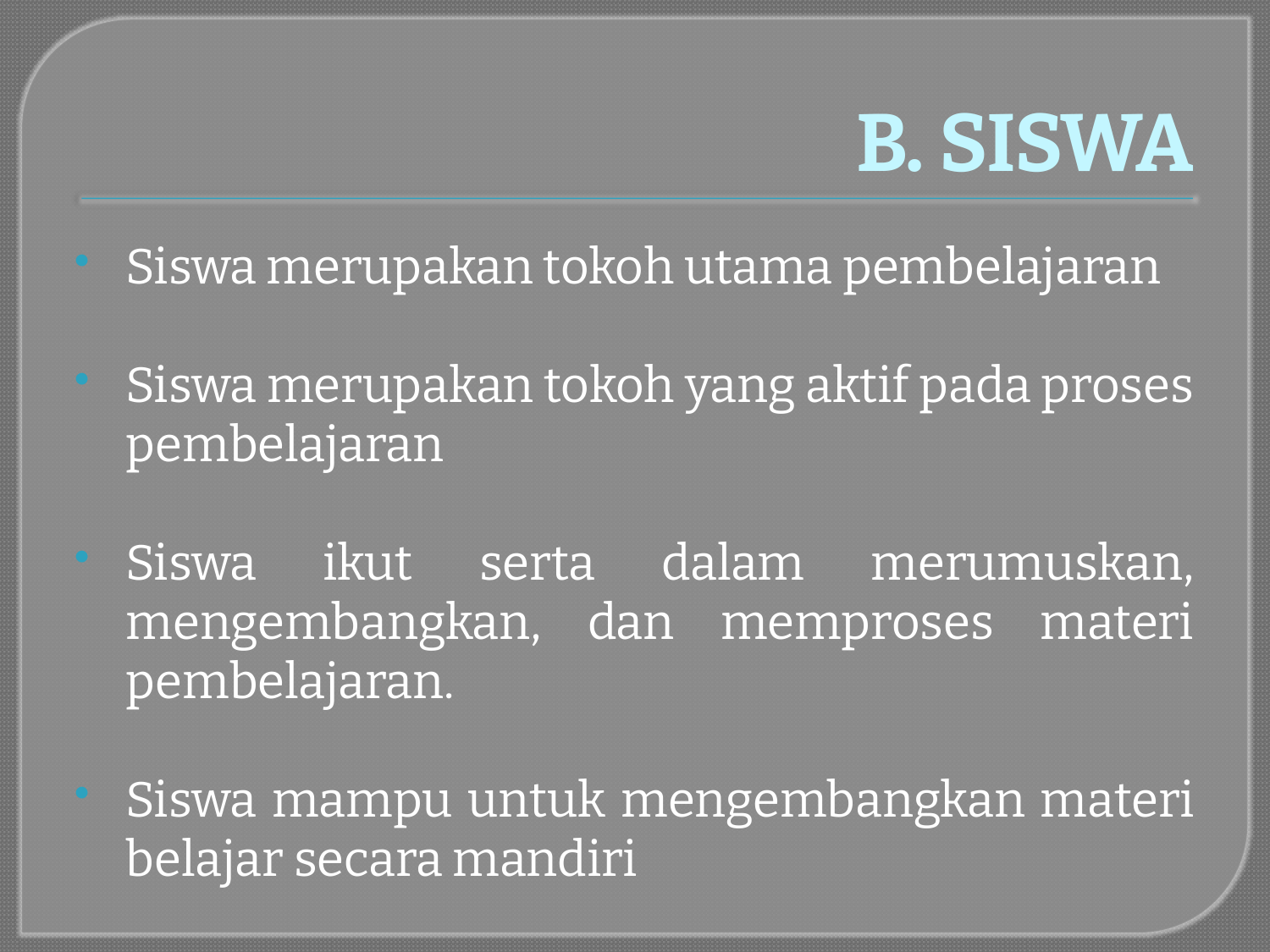

# B. SISWA
Siswa merupakan tokoh utama pembelajaran

Siswa merupakan tokoh yang aktif pada proses pembelajaran

Siswa ikut serta dalam merumuskan, mengembangkan, dan memproses materi pembelajaran.

Siswa mampu untuk mengembangkan materi belajar secara mandiri